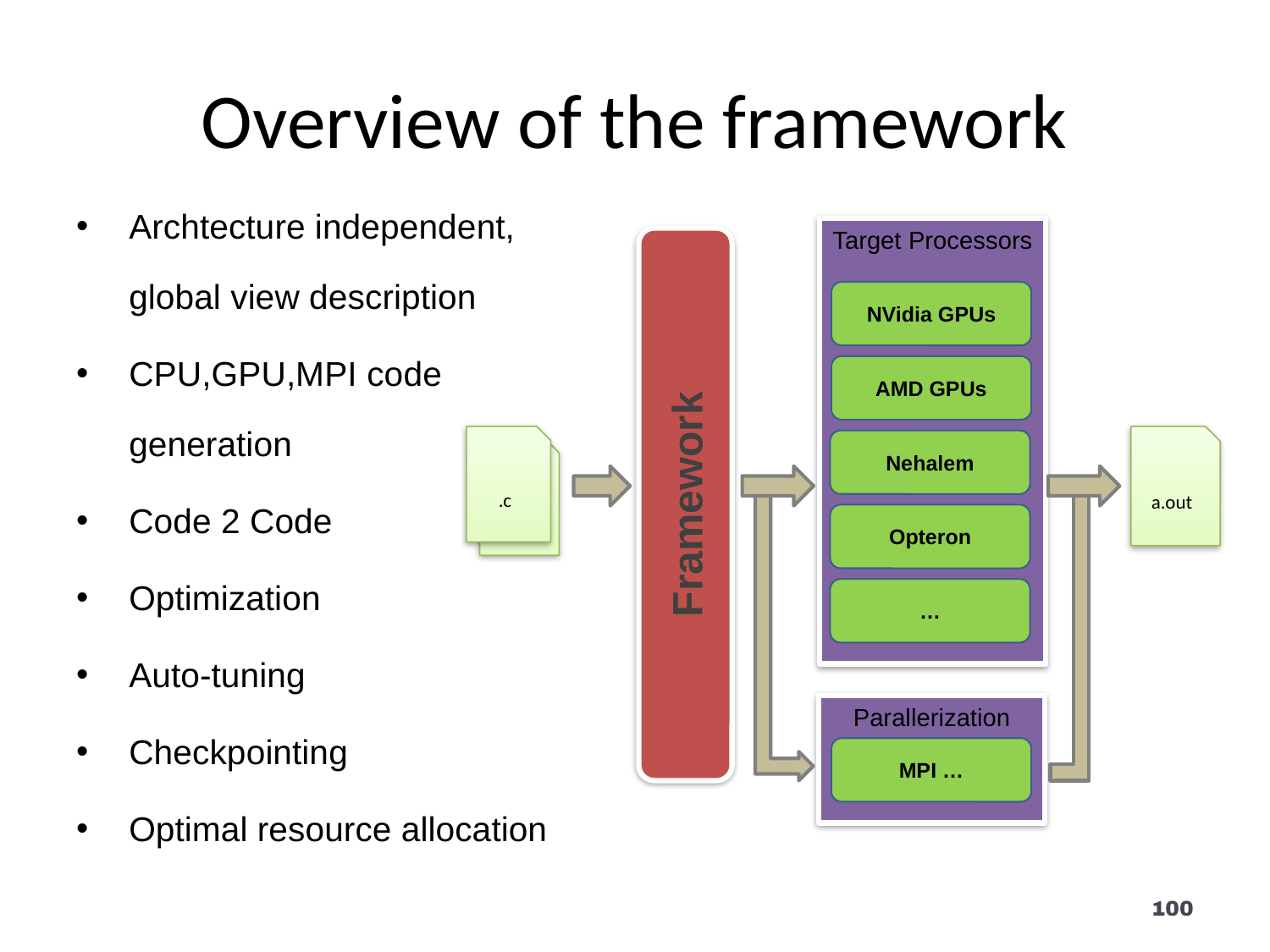

# Overview of the framework
Archtecture independent, global view description
CPU,GPU,MPI code generation
Code 2 Code
Optimization
Auto-tuning
Checkpointing
Optimal resource allocation
Target Processors
NVidia GPUs
AMD GPUs

a.out

.c

Nehalem
Framework

Opteron
…

Parallerization
MPI …
100